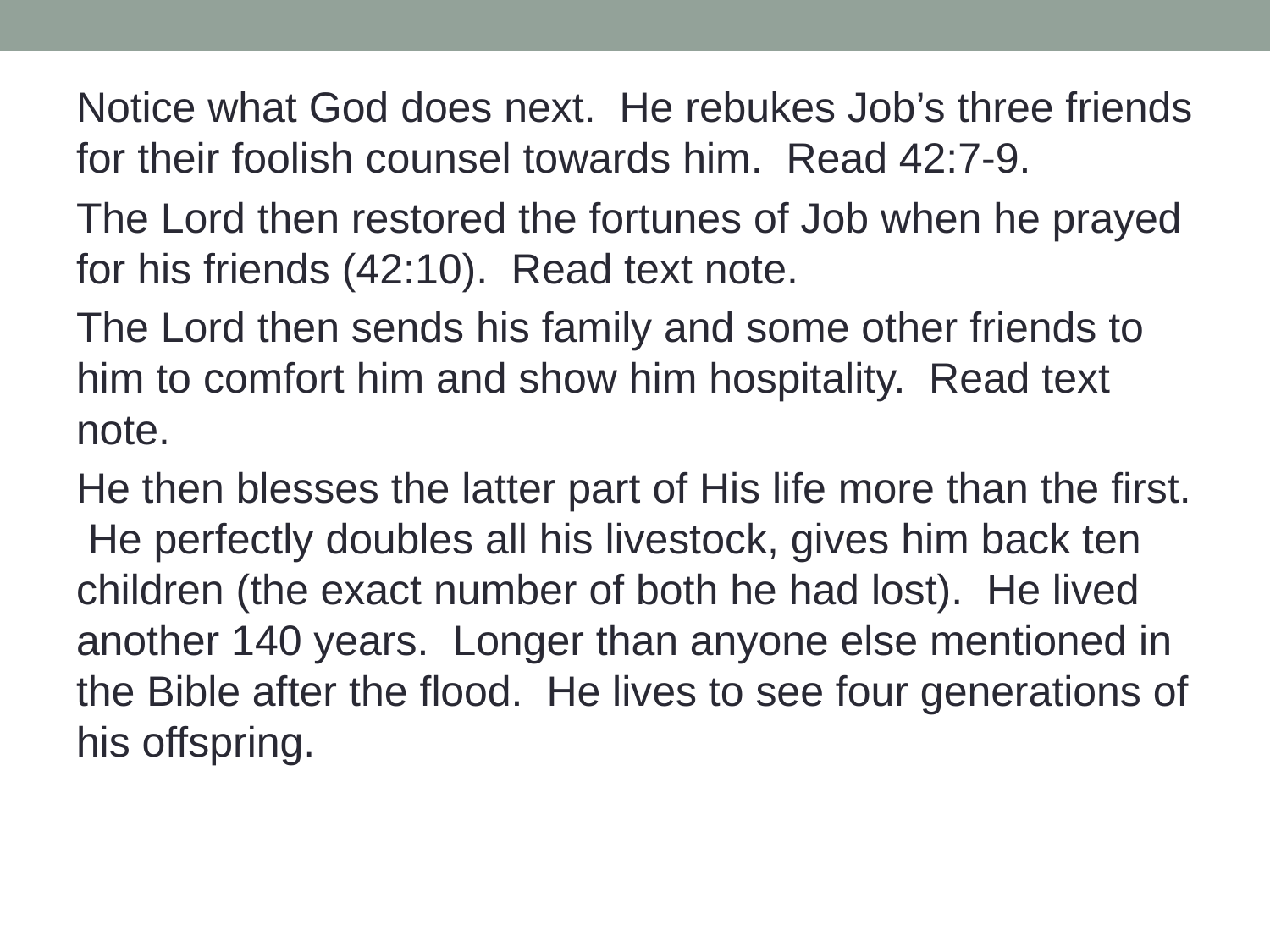

Notice what God does next.  He rebukes Job’s three friends for their foolish counsel towards him.  Read 42:7-9.
The Lord then restored the fortunes of Job when he prayed for his friends (42:10).  Read text note.
The Lord then sends his family and some other friends to him to comfort him and show him hospitality.  Read text note.
He then blesses the latter part of His life more than the first.  He perfectly doubles all his livestock, gives him back ten children (the exact number of both he had lost).  He lived another 140 years.  Longer than anyone else mentioned in the Bible after the flood.  He lives to see four generations of his offspring.